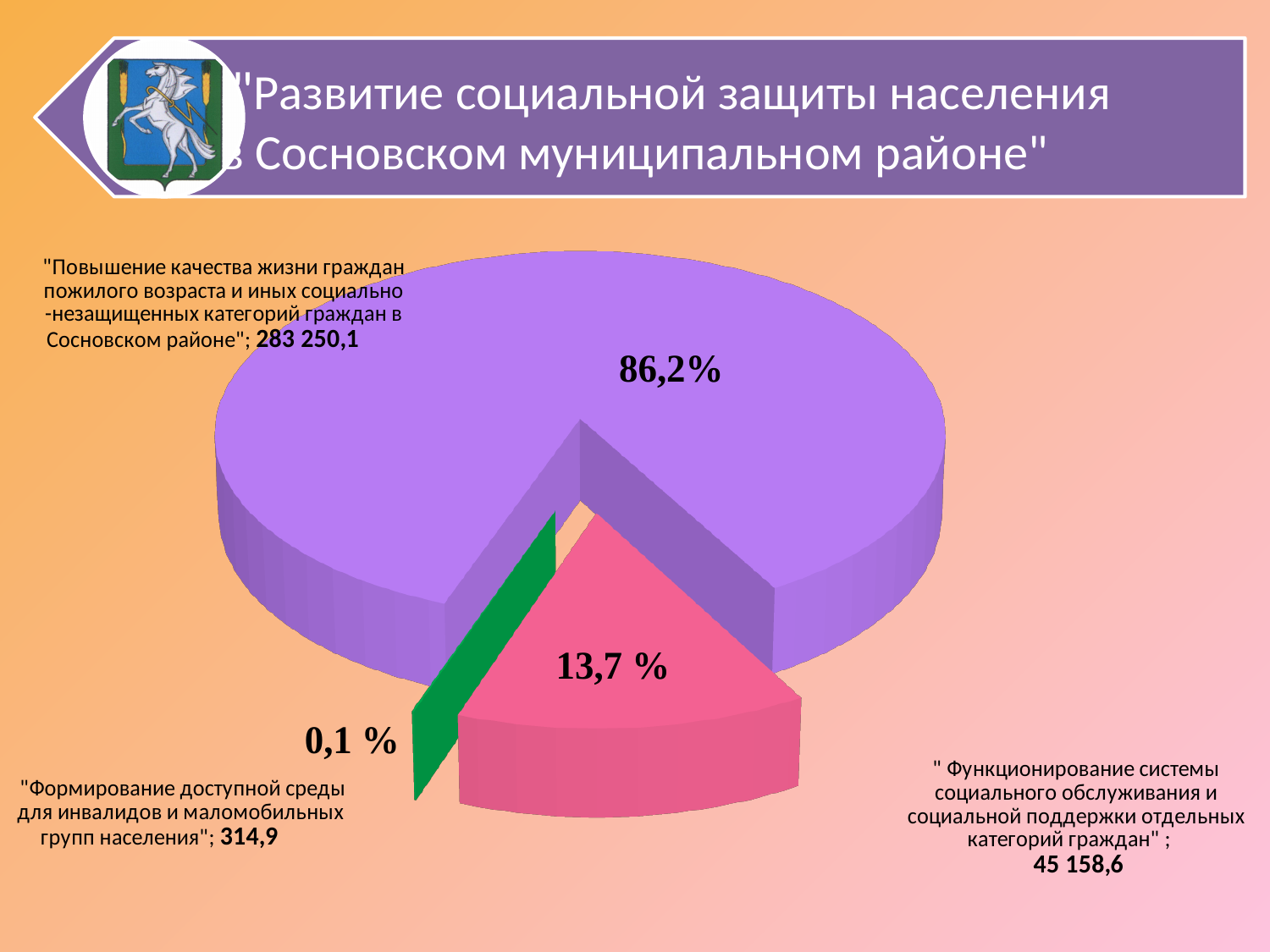

"Развитие социальной защиты населения
в Сосновском муниципальном районе"

[unsupported chart]